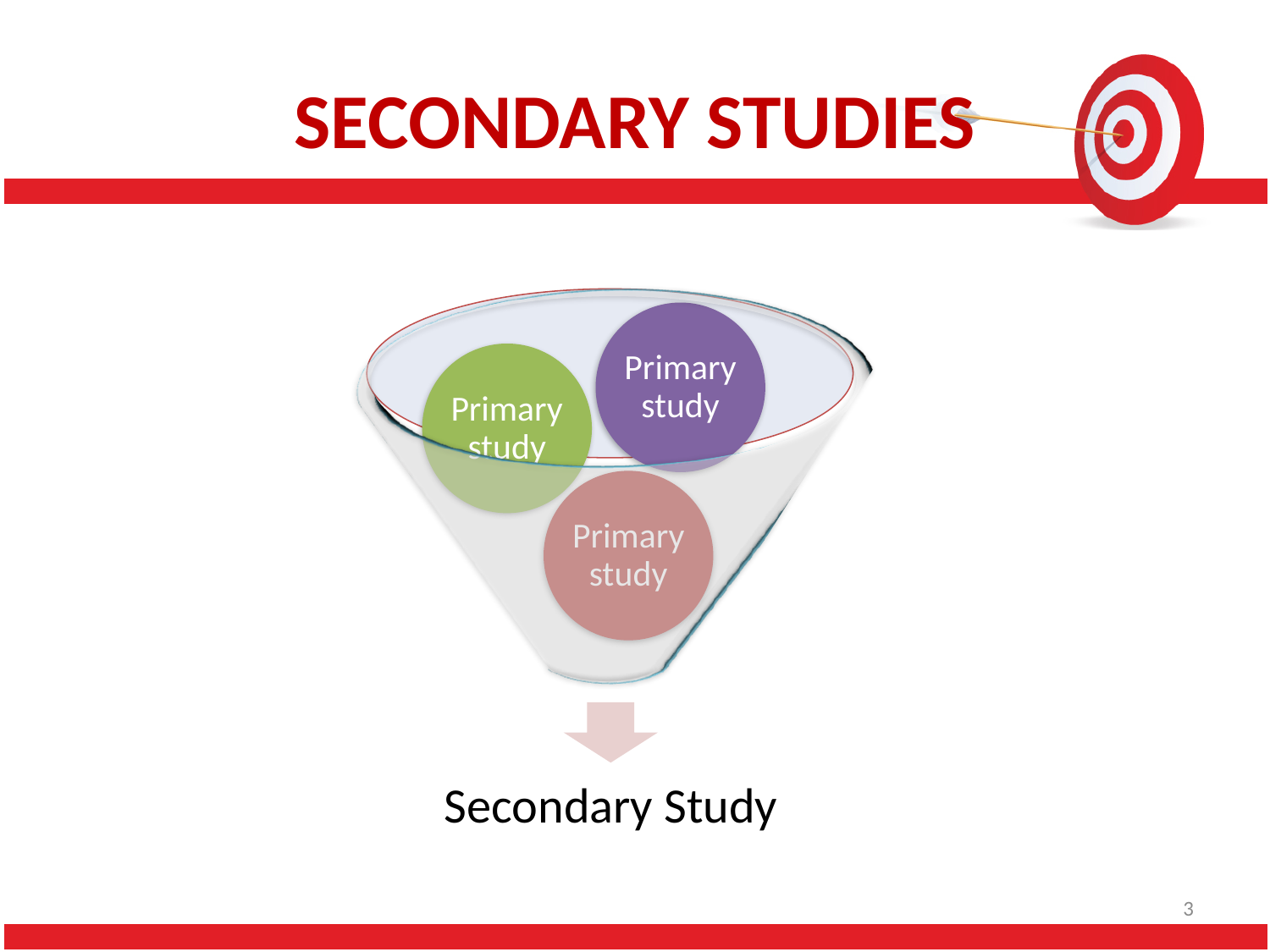

# SECONDARY STUDIES
Secondary Study
Primary study
Primary study
Primary study
3